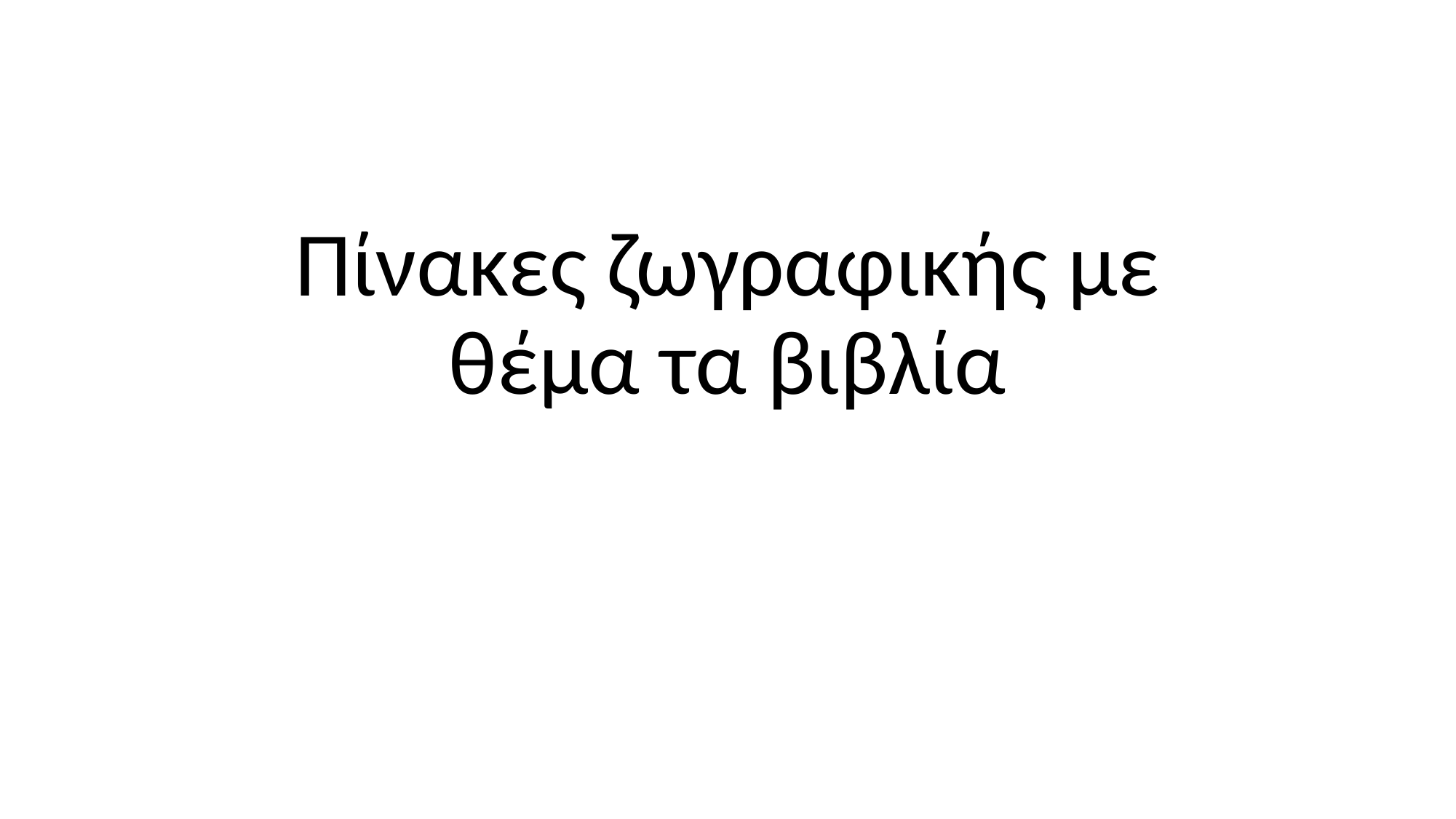

# Πίνακες ζωγραφικής με θέμα τα βιβλία